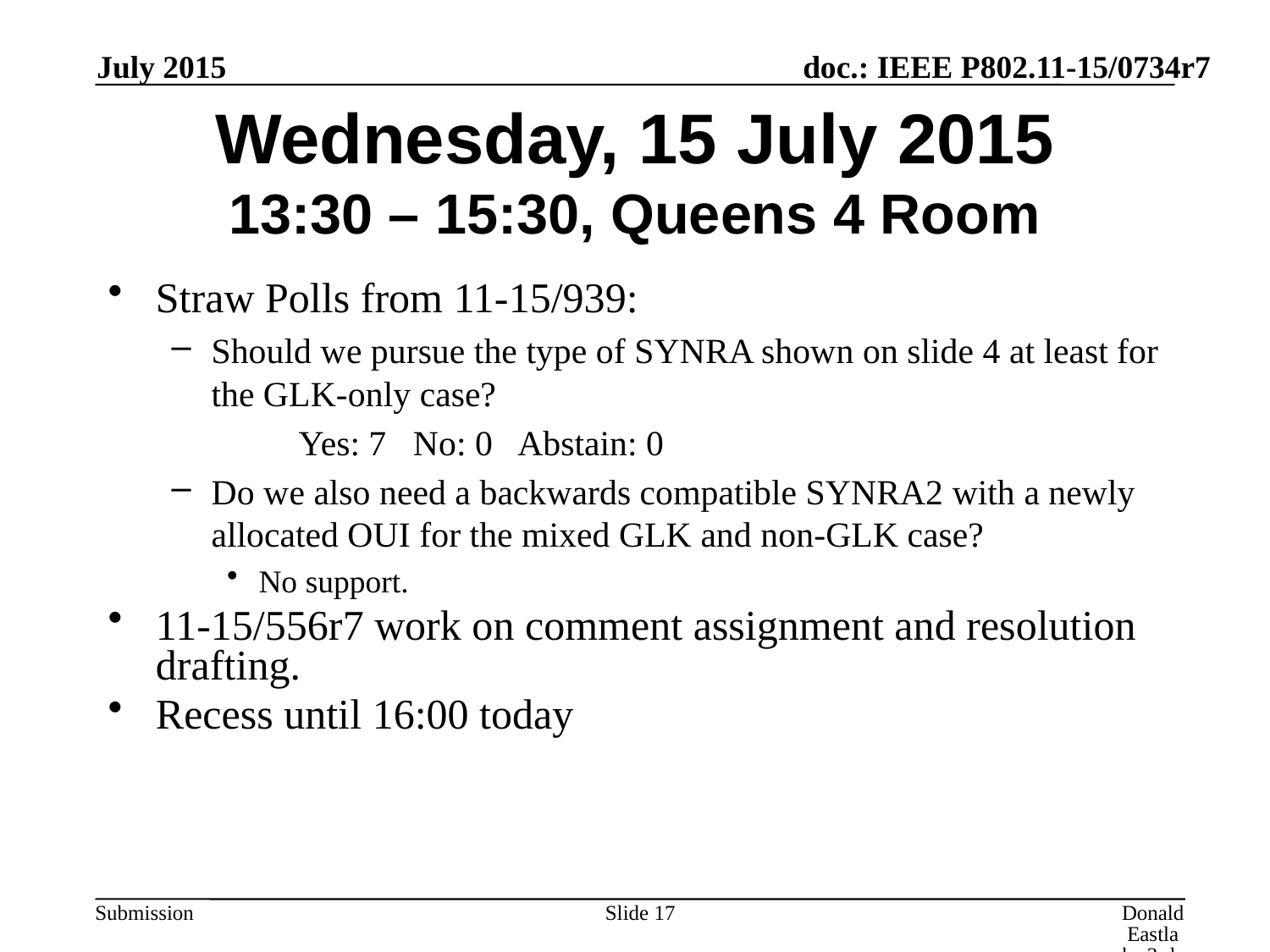

July 2015
# Wednesday, 15 July 2015 13:30 – 15:30, Queens 4 Room
Straw Polls from 11-15/939:
Should we pursue the type of SYNRA shown on slide 4 at least for the GLK-only case?
	Yes: 7   No: 0   Abstain: 0
Do we also need a backwards compatible SYNRA2 with a newly allocated OUI for the mixed GLK and non-GLK case?
No support.
11-15/556r7 work on comment assignment and resolution drafting.
Recess until 16:00 today

Slide 17
Donald Eastlake 3rd, Huawei Technologies